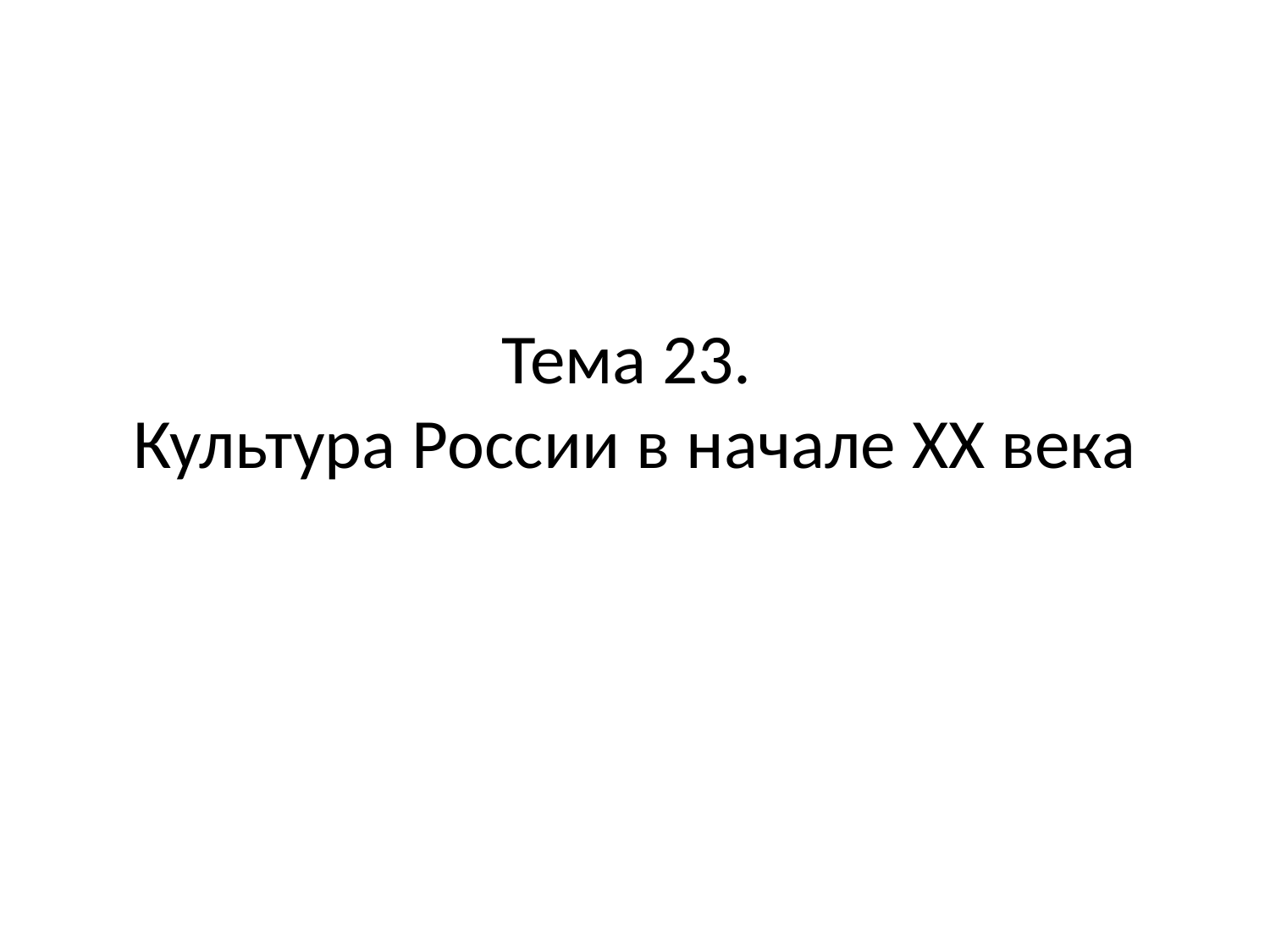

# Тема 23. Культура России в начале ХХ века